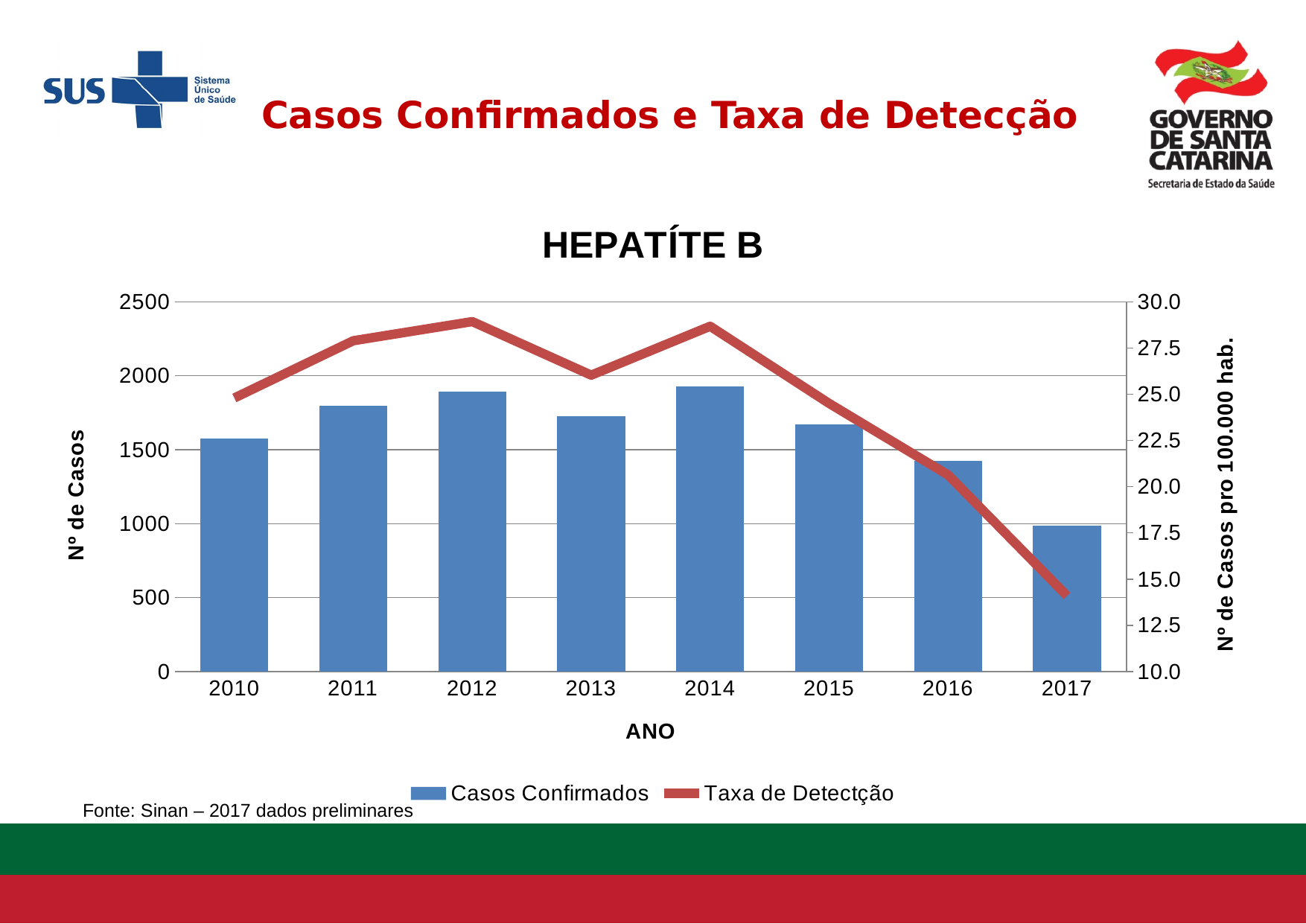

Casos Confirmados e Taxa de Detecção

### Chart: HEPATÍTE B

| Category | Casos Confirmados | Taxa de Detectção |
|---|---|---|
| 2010 | 1575.0 | 24.797612123780866 |
| 2011 | 1798.0 | 27.89236278252845 |
| 2012 | 1892.0 | 28.92702744520529 |
| 2013 | 1727.0 | 26.031562855446897 |
| 2014 | 1929.0 | 28.674855971653976 |
| 2015 | 1671.0 | 24.50437661951053 |
| 2016 | 1426.0 | 20.635106915466825 |
| 2017 | 987.0 | 14.097661802092535 |
Fonte: Sinan – 2017 dados preliminares